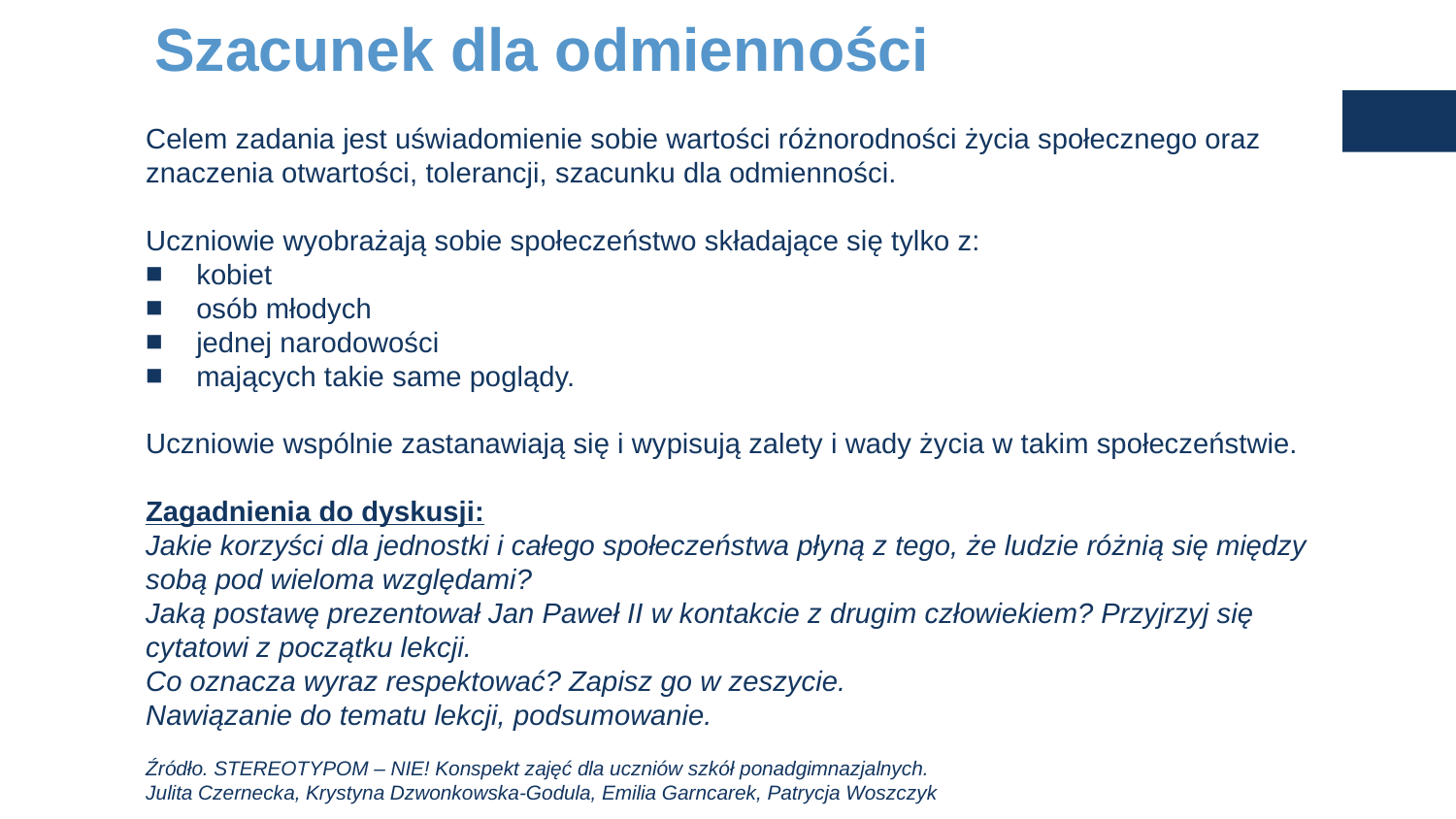

# Szacunek dla odmienności

Celem zadania jest uświadomienie sobie wartości różnorodności życia społecznego oraz znaczenia otwartości, tolerancji, szacunku dla odmienności.

Uczniowie wyobrażają sobie społeczeństwo składające się tylko z:
kobiet
osób młodych
jednej narodowości
mających takie same poglądy.

Uczniowie wspólnie zastanawiają się i wypisują zalety i wady życia w takim społeczeństwie.

Zagadnienia do dyskusji:
Jakie korzyści dla jednostki i całego społeczeństwa płyną z tego, że ludzie różnią się między sobą pod wieloma względami?
Jaką postawę prezentował Jan Paweł II w kontakcie z drugim człowiekiem? Przyjrzyj się cytatowi z początku lekcji.
Co oznacza wyraz respektować? Zapisz go w zeszycie.
Nawiązanie do tematu lekcji, podsumowanie.

Źródło. STEREOTYPOM – NIE! Konspekt zajęć dla uczniów szkół ponadgimnazjalnych.
Julita Czernecka, Krystyna Dzwonkowska-Godula, Emilia Garncarek, Patrycja Woszczyk